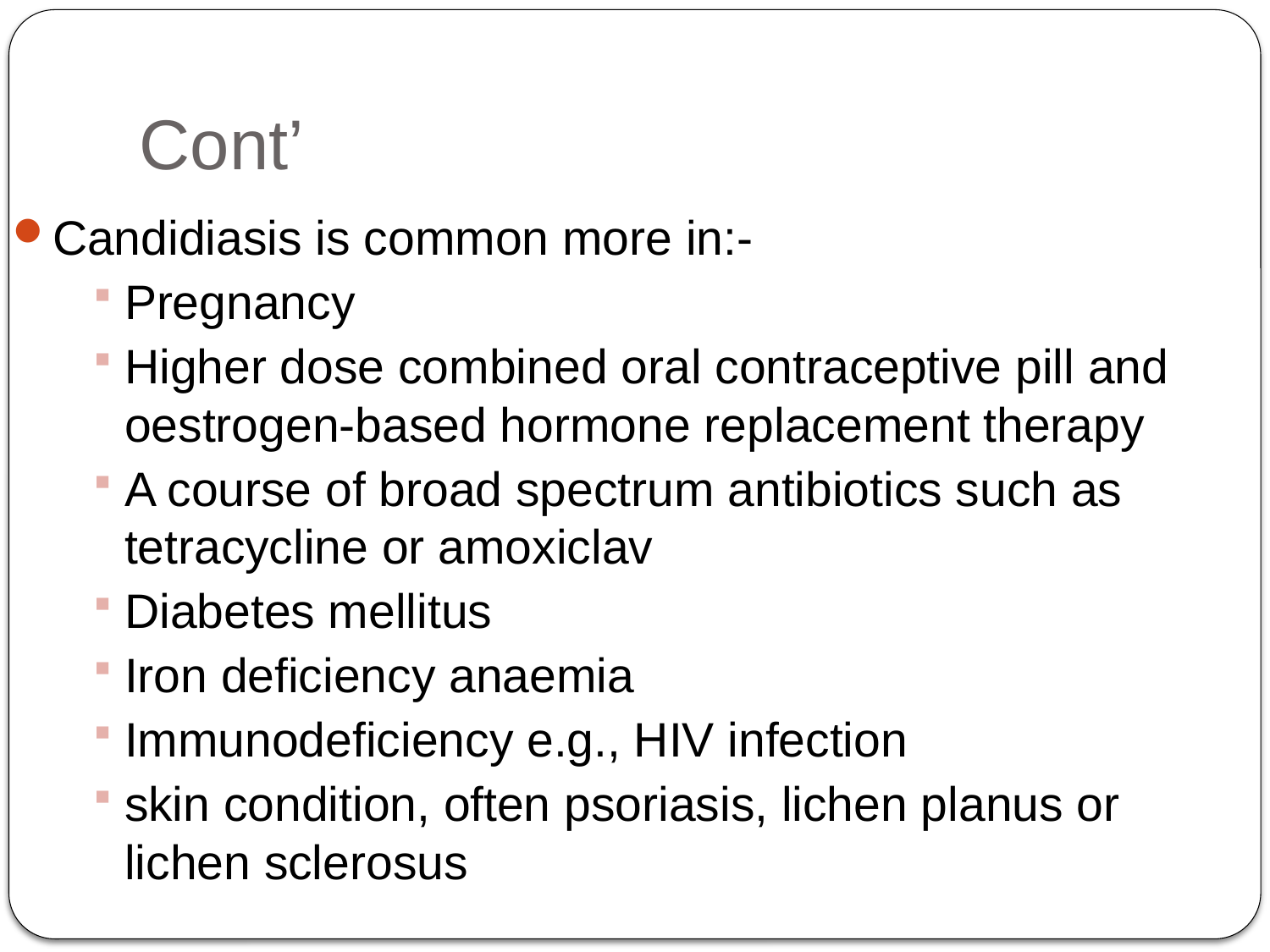

# Cont’
Candidiasis is common more in:-
Pregnancy
Higher dose combined oral contraceptive pill and oestrogen-based hormone replacement therapy
A course of broad spectrum antibiotics such as tetracycline or amoxiclav
Diabetes mellitus
Iron deficiency anaemia
Immunodeficiency e.g., HIV infection
skin condition, often psoriasis, lichen planus or lichen sclerosus